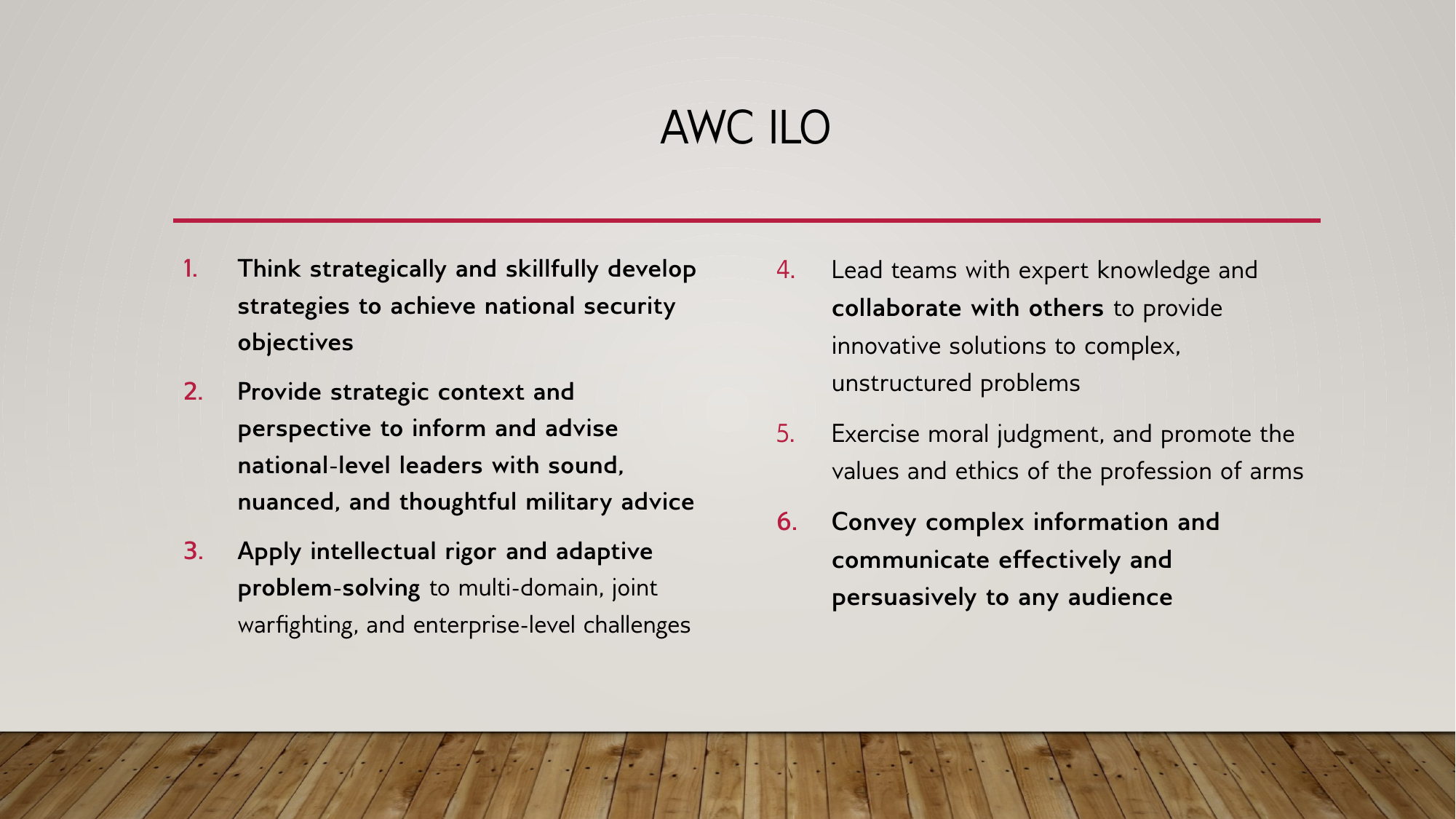

# AWC ILO
Think strategically and skillfully develop strategies to achieve national security objectives
Provide strategic context and perspective to inform and advise national-level leaders with sound, nuanced, and thoughtful military advice
Apply intellectual rigor and adaptive problem-solving to multi-domain, joint warfighting, and enterprise-level challenges

Lead teams with expert knowledge and collaborate with others to provide innovative solutions to complex, unstructured problems
Exercise moral judgment, and promote the values and ethics of the profession of arms
Convey complex information and communicate effectively and persuasively to any audience